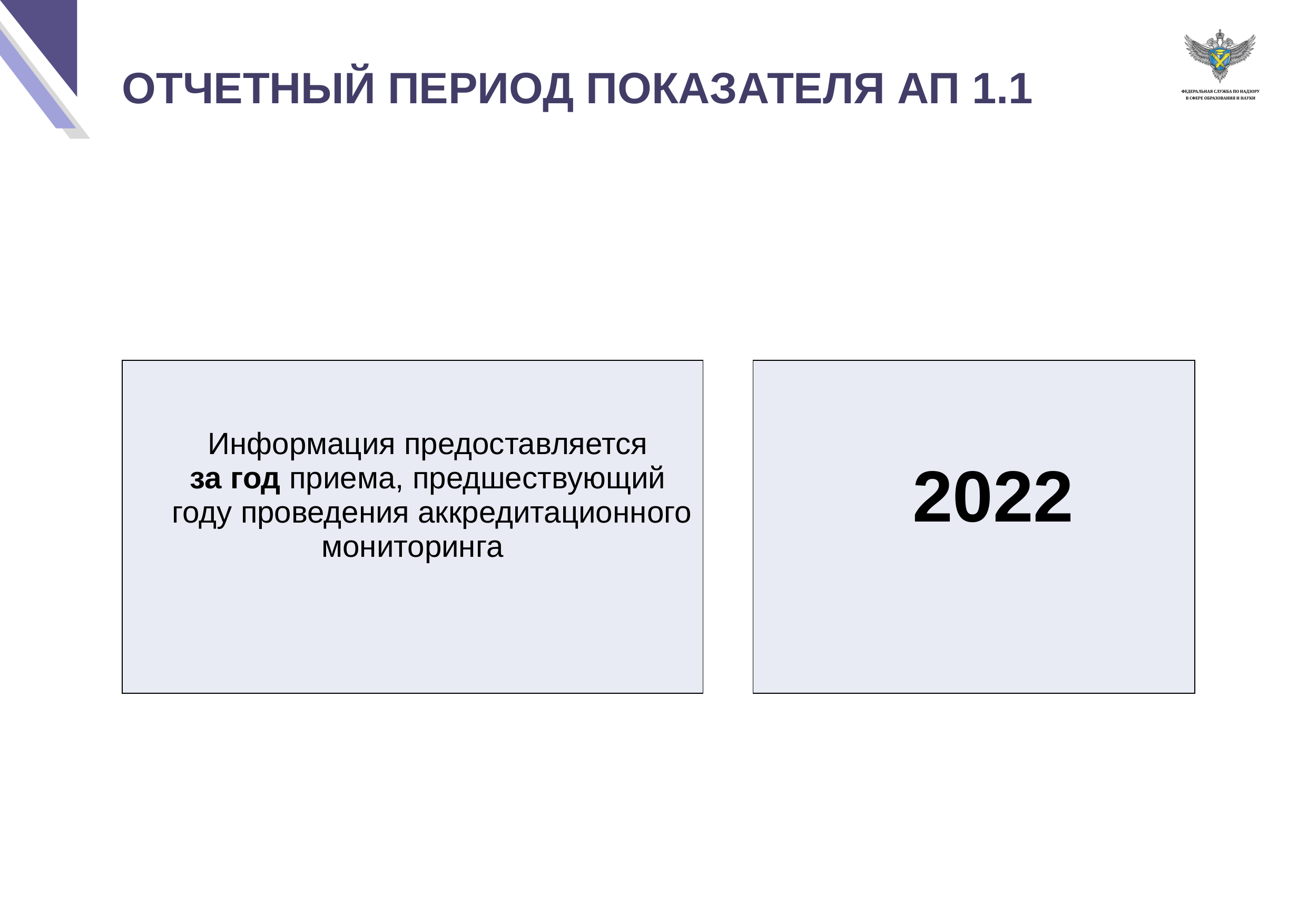

ОТЧЕТНЫЙ ПЕРИОД ПОКАЗАТЕЛЯ АП 1.1
| Информация предоставляется за год приема, предшествующий году проведения аккредитационного мониторинга |
| --- |
| 2022 |
| --- |